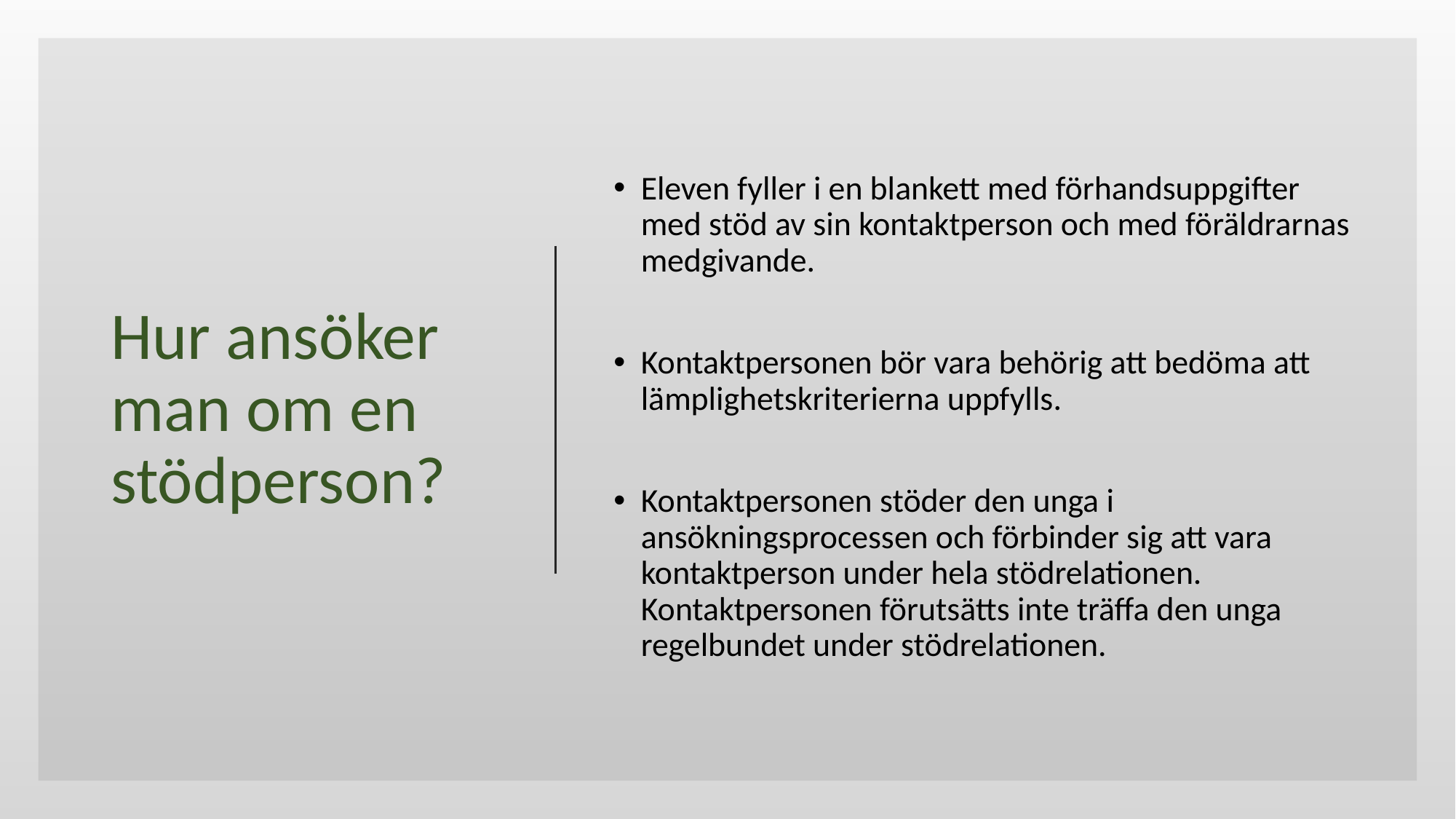

Eleven fyller i en blankett med förhandsuppgifter med stöd av sin kontaktperson och med föräldrarnas medgivande.

Kontaktpersonen bör vara behörig att bedöma att lämplighetskriterierna uppfylls.

Kontaktpersonen stöder den unga i ansökningsprocessen och förbinder sig att vara kontaktperson under hela stödrelationen. Kontaktpersonen förutsätts inte träffa den unga regelbundet under stödrelationen.
# Hur ansöker man om en stödperson?